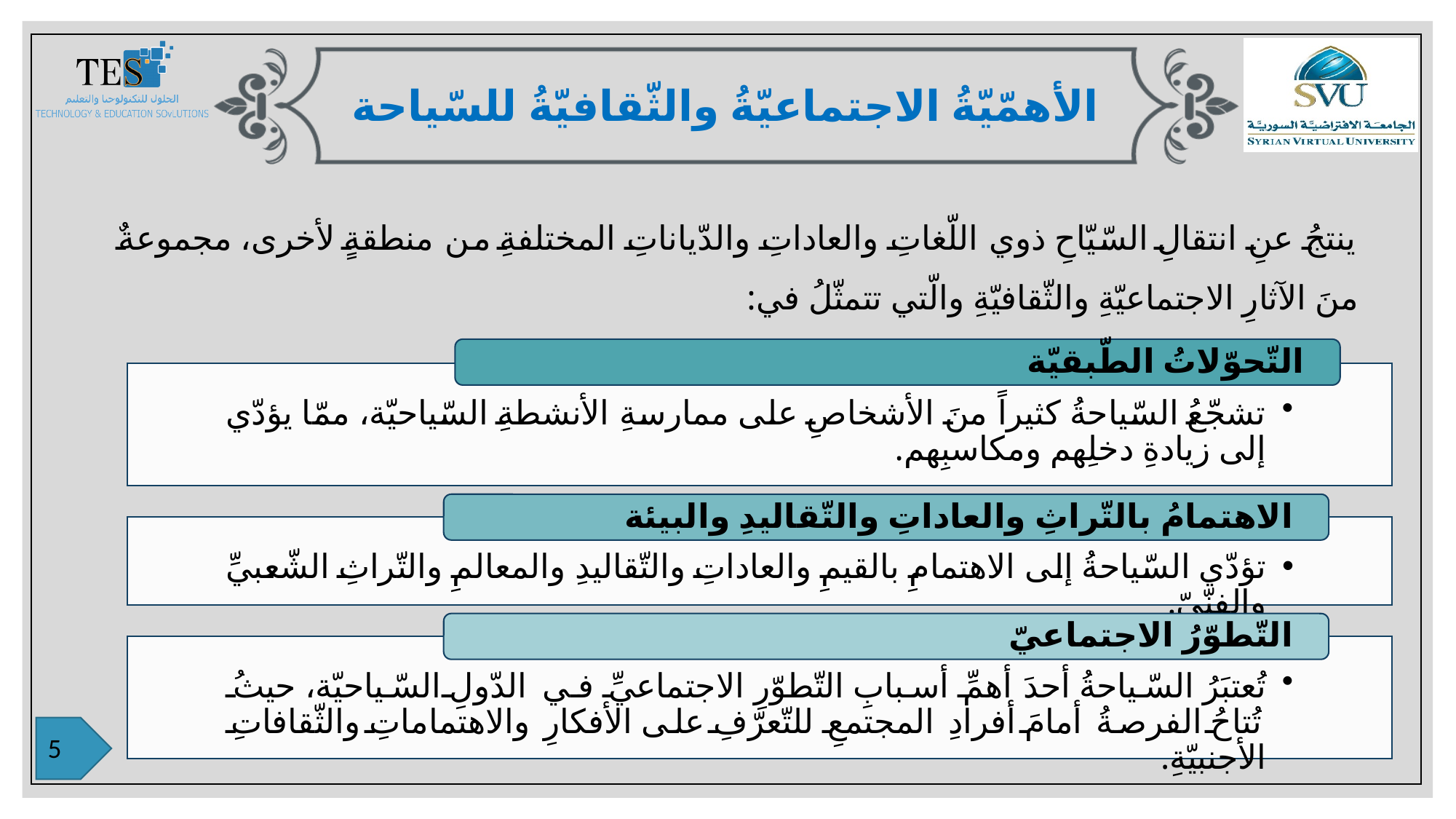

الأهمّيّةُ الاجتماعيّةُ والثّقافيّةُ للسّياحة
ينتجُ عنِ انتقالِ السّيّاحِ ذوي اللّغاتِ والعاداتِ والدّياناتِ المختلفةِ من منطقةٍ لأخرى، مجموعةٌ منَ الآثارِ الاجتماعيّةِ والثّقافيّةِ والّتي تتمثّلُ في:

تشجّعُ السّياحةُ كثيراً منَ الأشخاصِ على ممارسةِ الأنشطةِ السّياحيّة، ممّا يؤدّي إلى زيادةِ دخلِهم ومكاسبِهم.
التّحوّلاتُ الطّبقيّة
تؤدّي السّياحةُ إلى الاهتمامِ بالقيمِ والعاداتِ والتّقاليدِ والمعالمِ والتّراثِ الشّعبيِّ والفنّيّ.
الاهتمامُ بالتّراثِ والعاداتِ والتّقاليدِ والبيئة
تُعتبَرُ السّياحةُ أحدَ أهمِّ أسبابِ التّطوّرِ الاجتماعيِّ في الدّولِ السّياحيّة، حيثُ تُتاحُ الفرصةُ أمامَ أفرادِ المجتمعِ للتّعرّفِ على الأفكارِ والاهتماماتِ والثّقافاتِ الأجنبيّةِ.
التّطوّرُ الاجتماعيّ